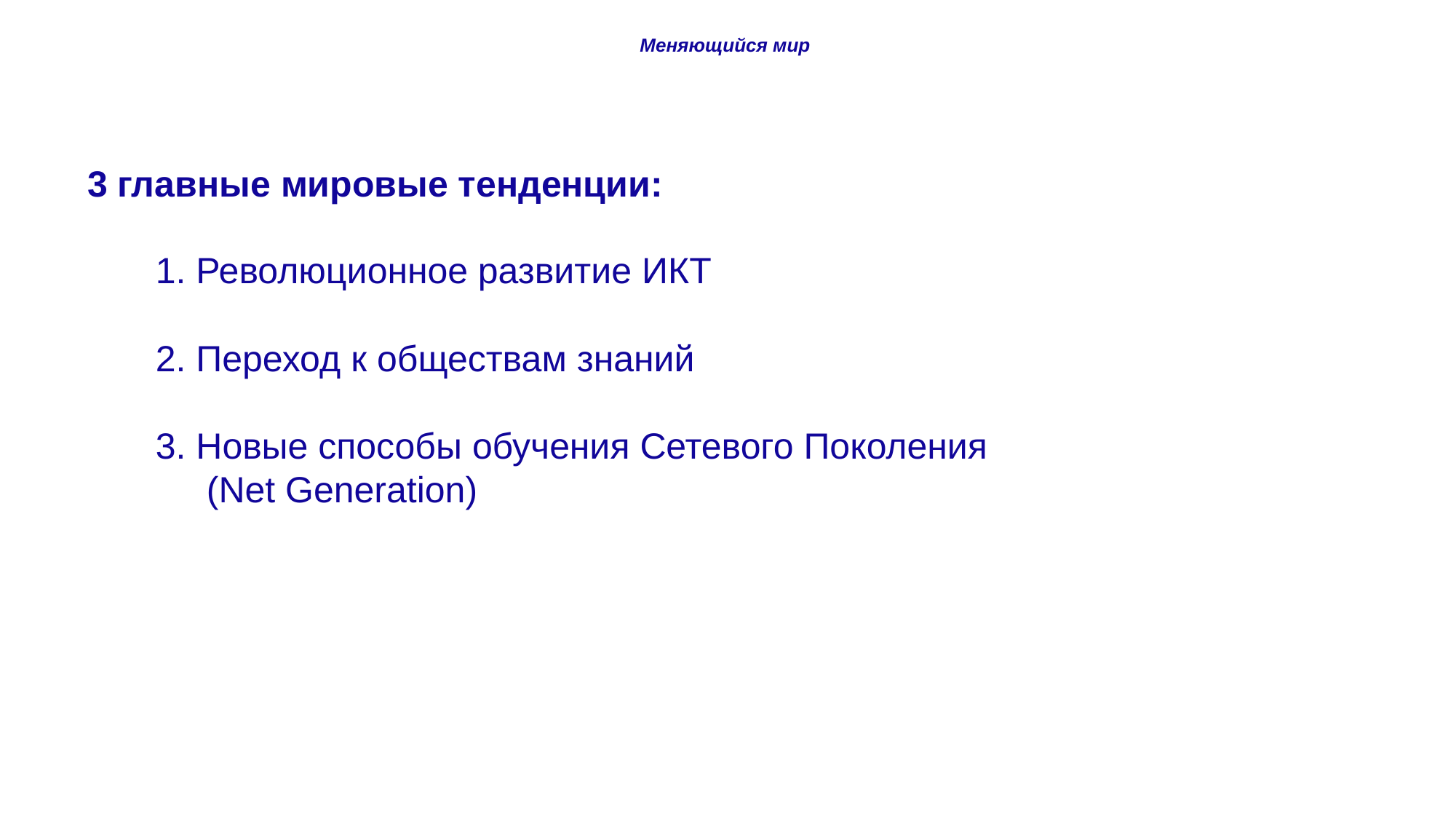

# Меняющийся мир
3 главные мировые тенденции:
1. Революционное развитие ИКТ
2. Переход к обществам знаний
3. Новые способы обучения Сетевого Поколения
     (Net Generation)